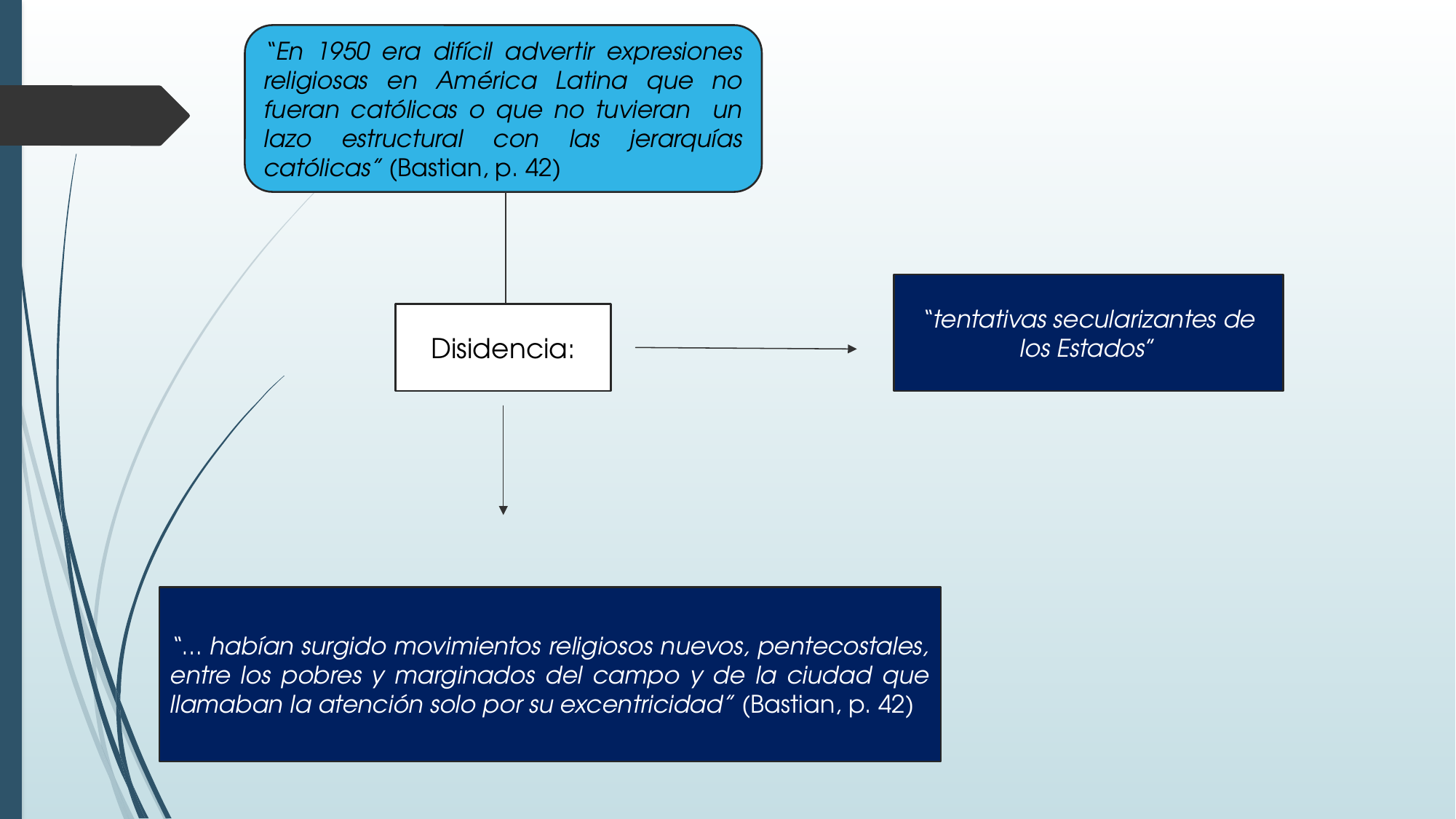

“En 1950 era difícil advertir expresiones religiosas en América Latina que no fueran católicas o que no tuvieran  un lazo estructural con las jerarquías católicas” (Bastian, p. 42)
“tentativas secularizantes de los Estados”
Disidencia:
“… habían surgido movimientos religiosos nuevos, pentecostales, entre los pobres y marginados del campo y de la ciudad que llamaban la atención solo por su excentricidad” (Bastian, p. 42)